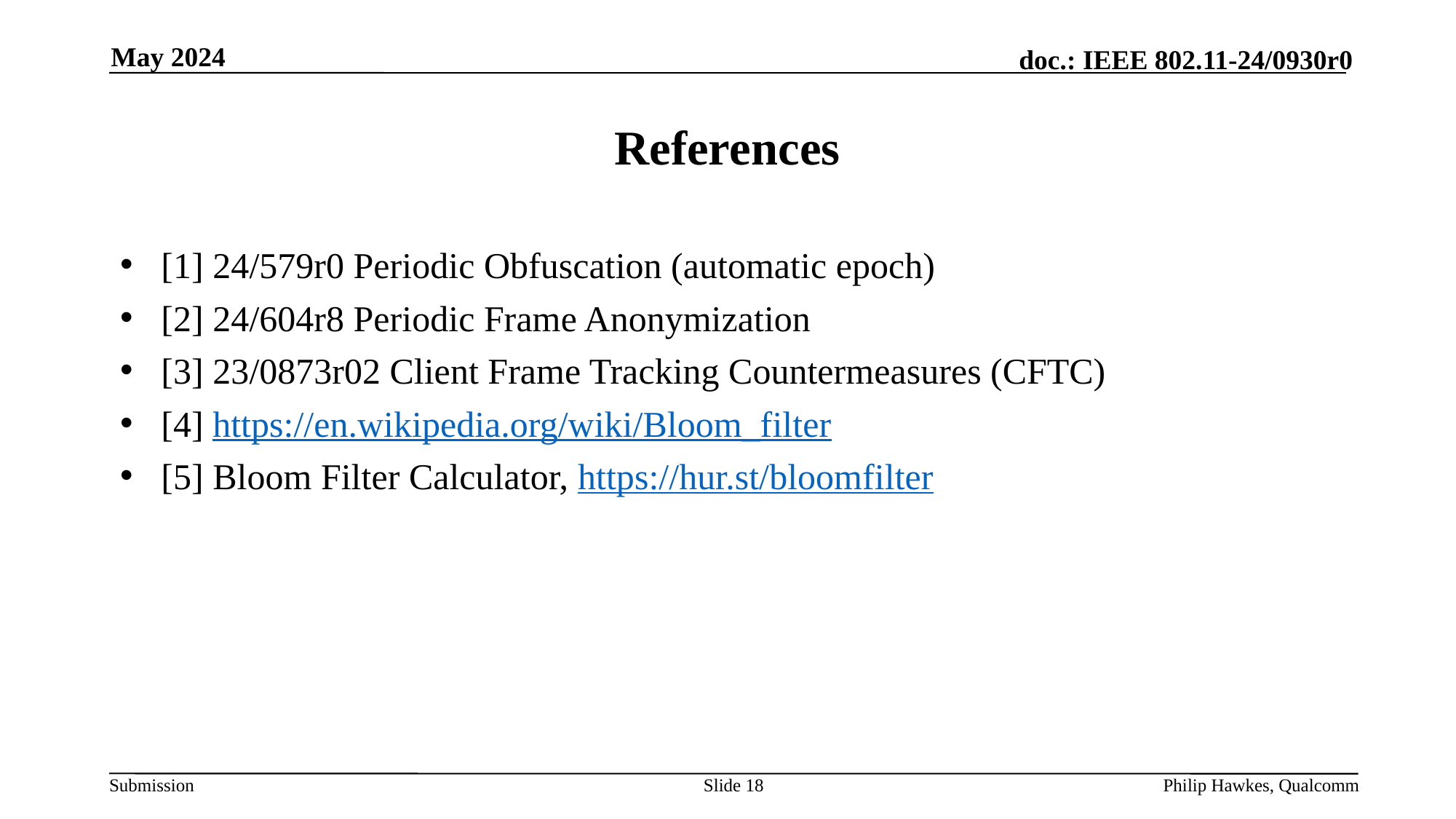

May 2024
# References
[1] 24/579r0 Periodic Obfuscation (automatic epoch)
[2] 24/604r8 Periodic Frame Anonymization
[3] 23/0873r02 Client Frame Tracking Countermeasures (CFTC)
[4] https://en.wikipedia.org/wiki/Bloom_filter
[5] Bloom Filter Calculator, https://hur.st/bloomfilter
Slide 18
Philip Hawkes, Qualcomm